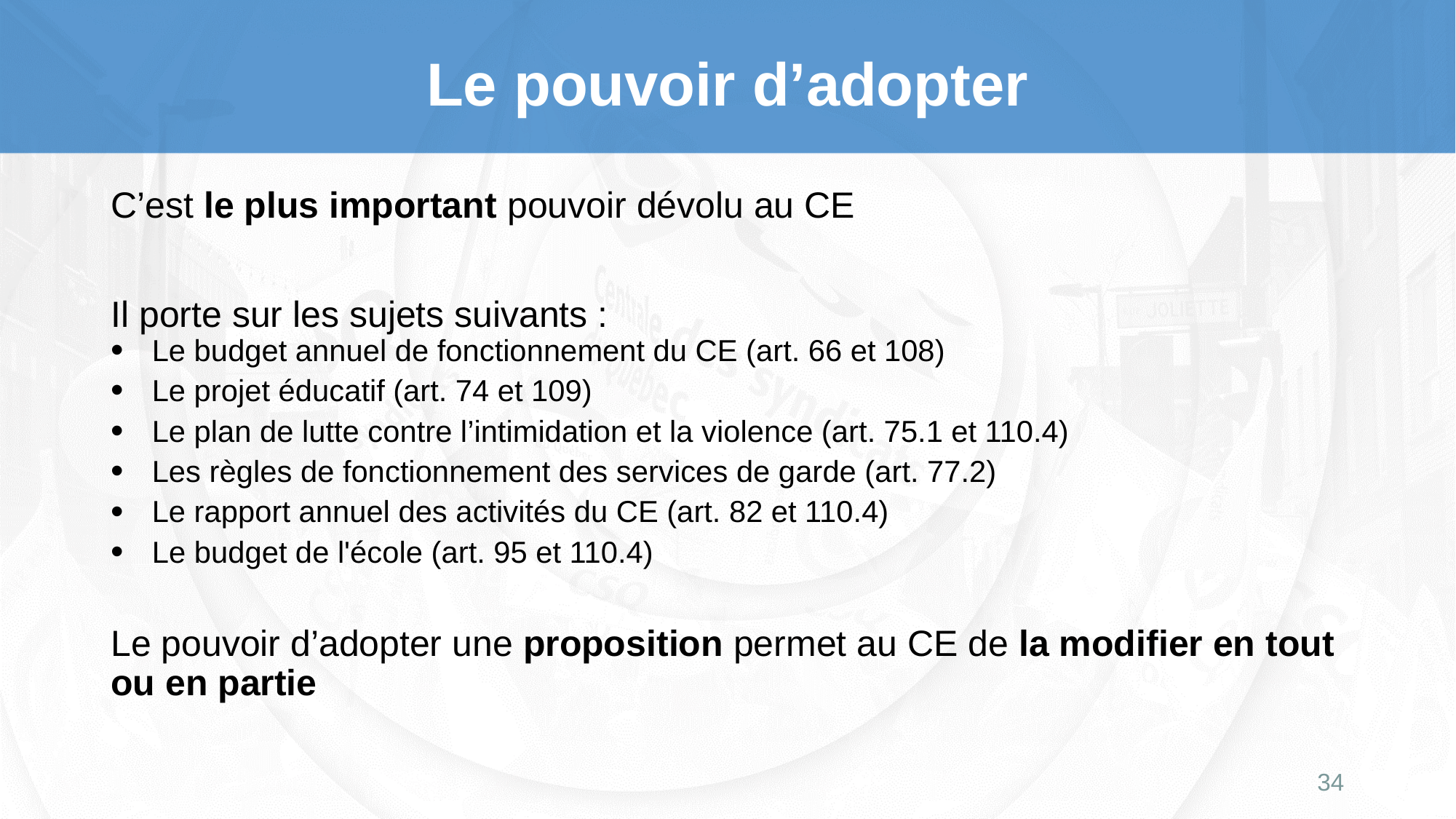

# Le pouvoir d’adopter
C’est le plus important pouvoir dévolu au CE

Il porte sur les sujets suivants :
Le budget annuel de fonctionnement du CE (art. 66 et 108)
Le projet éducatif (art. 74 et 109)
Le plan de lutte contre l’intimidation et la violence (art. 75.1 et 110.4)
Les règles de fonctionnement des services de garde (art. 77.2)
Le rapport annuel des activités du CE (art. 82 et 110.4)
Le budget de l'école (art. 95 et 110.4)

Le pouvoir d’adopter une proposition permet au CE de la modifier en tout ou en partie
34